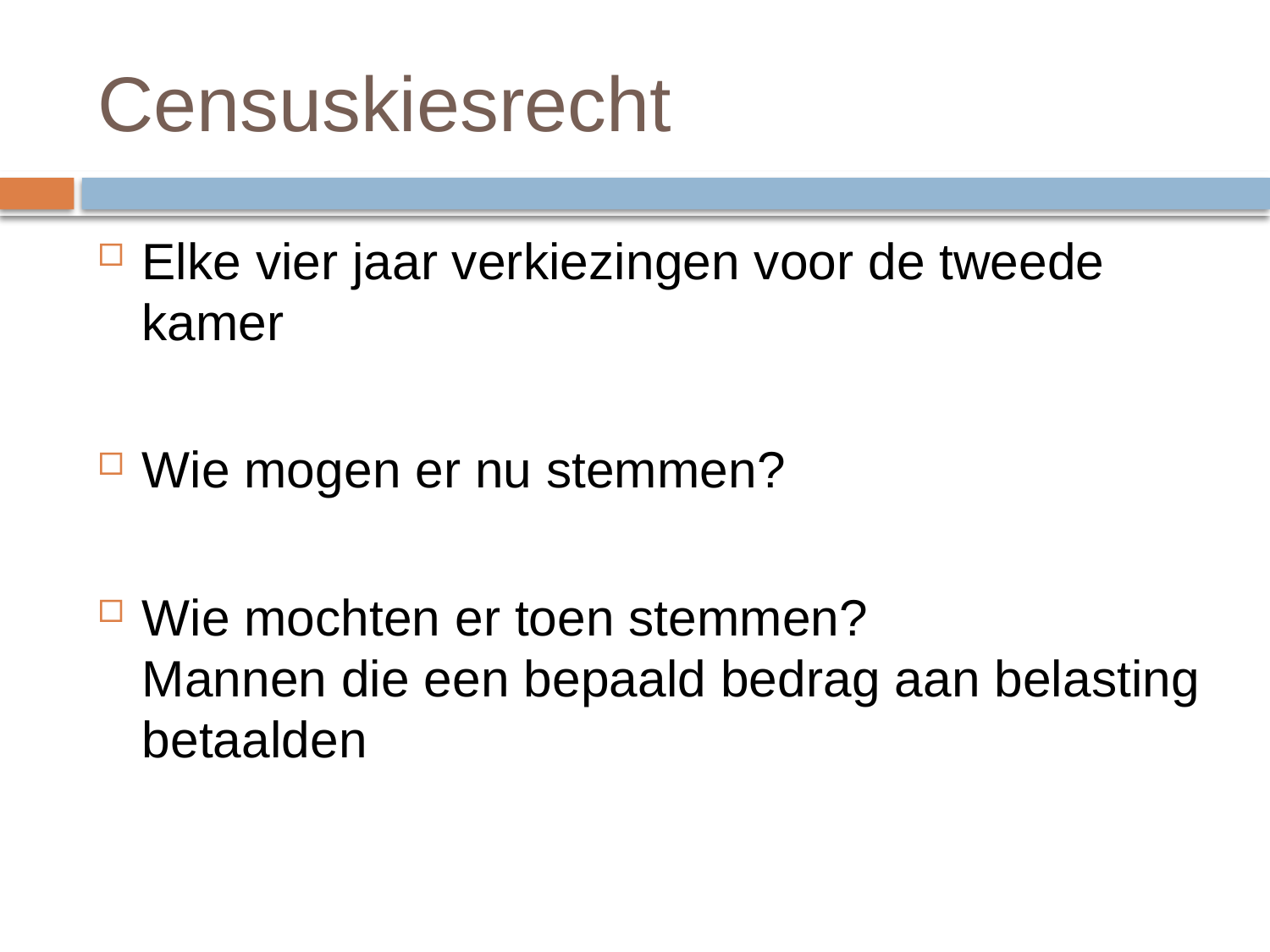

# Censuskiesrecht
Elke vier jaar verkiezingen voor de tweede kamer

Wie mogen er nu stemmen?

Wie mochten er toen stemmen?
Mannen die een bepaald bedrag aan belasting betaalden